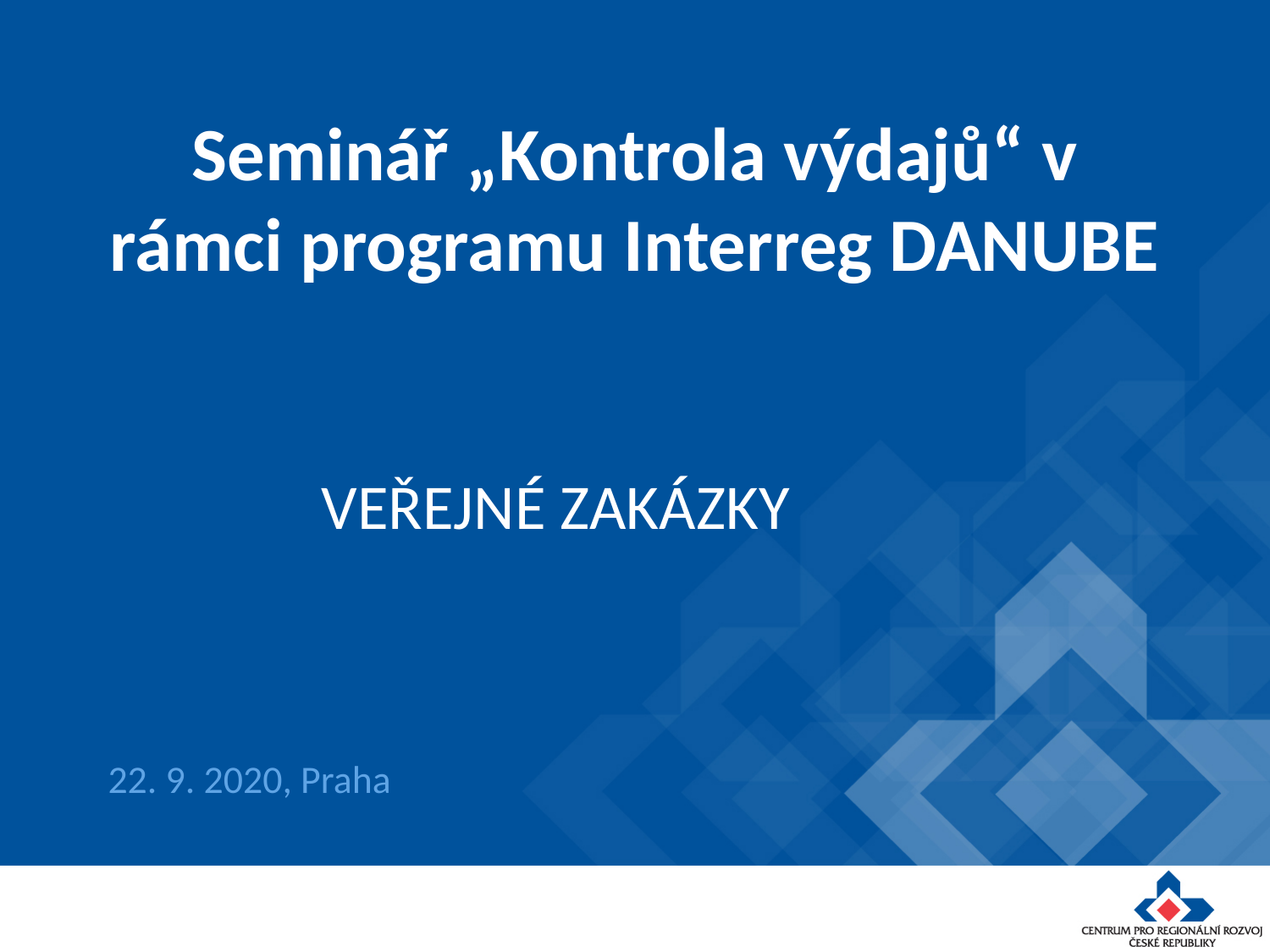

# Seminář „Kontrola výdajů“ v rámci programu Interreg DANUBE
VEŘEJNÉ ZAKÁZKY
22. 9. 2020, Praha